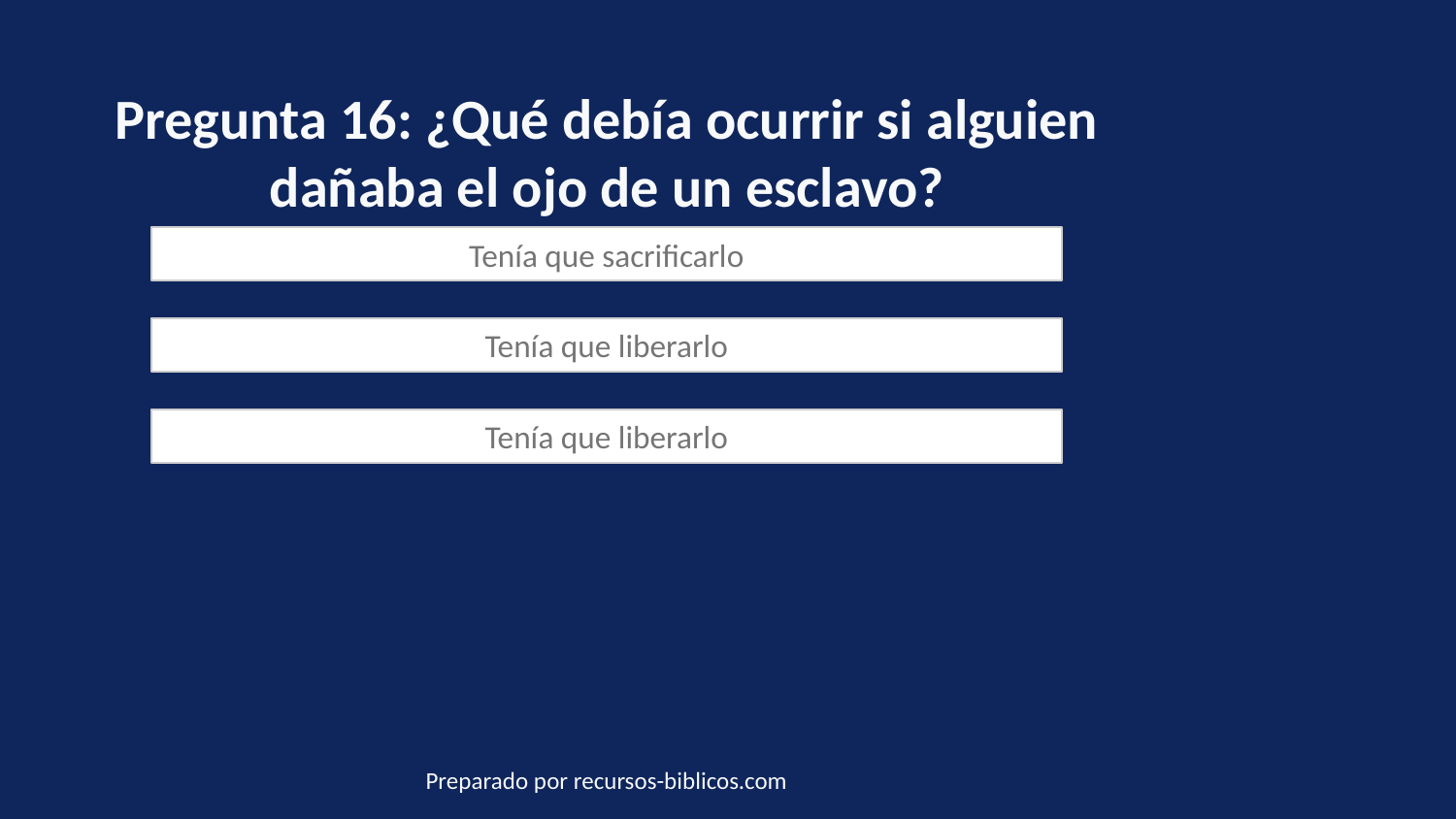

Pregunta 16: ¿Qué debía ocurrir si alguien dañaba el ojo de un esclavo?
Tenía que sacrificarlo
Tenía que liberarlo
Tenía que liberarlo
Preparado por recursos-biblicos.com